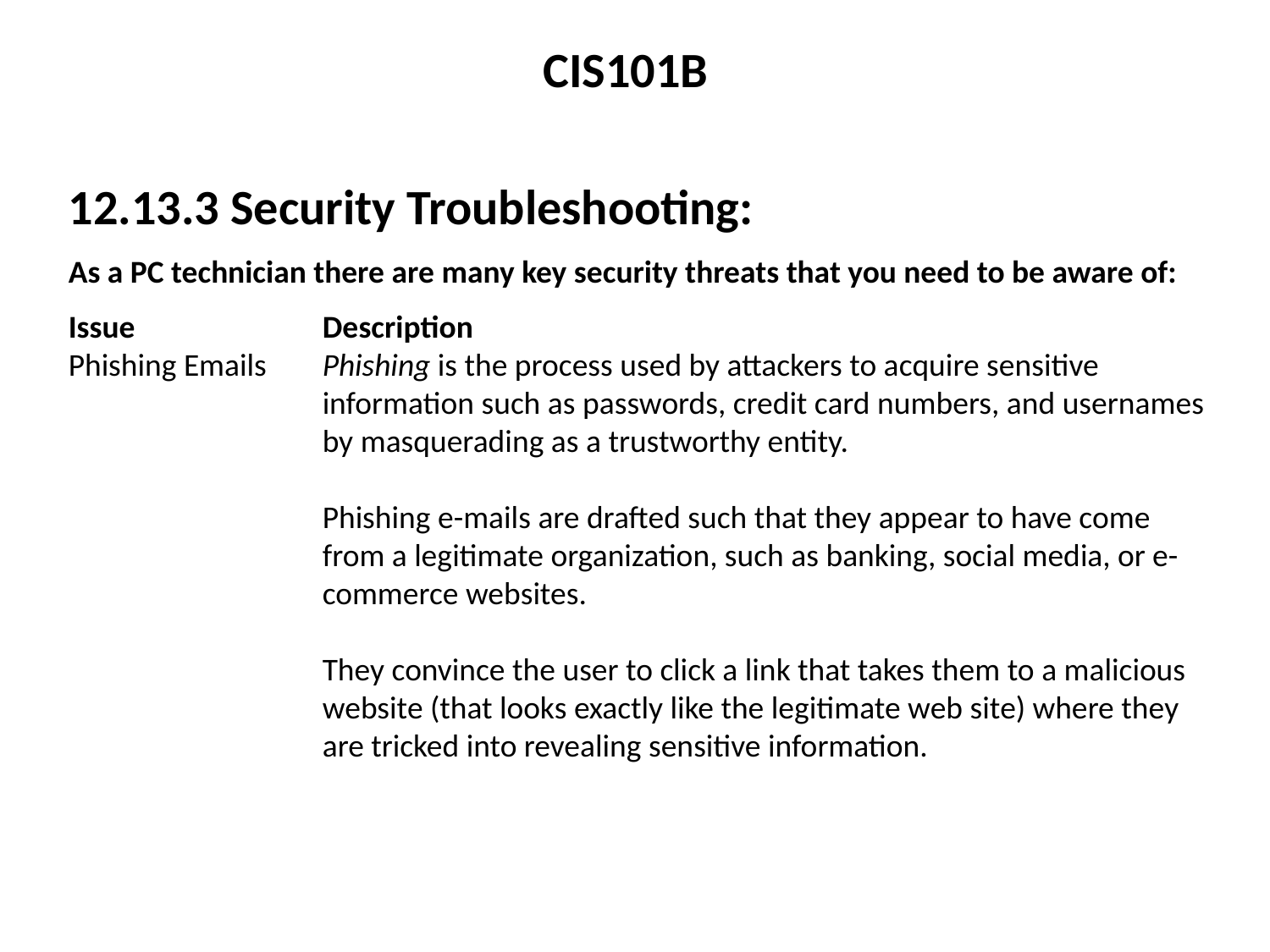

CIS101B
12.13.3 Security Troubleshooting:

As a PC technician there are many key security threats that you need to be aware of:

Issue		Description
Phishing Emails	Phishing is the process used by attackers to acquire sensitive 		information such as passwords, credit card numbers, and usernames 		by masquerading as a trustworthy entity.

		Phishing e-mails are drafted such that they appear to have come 		from a legitimate organization, such as banking, social media, or e-		commerce websites.

		They convince the user to click a link that takes them to a malicious 		website (that looks exactly like the legitimate web site) where they 		are tricked into revealing sensitive information.